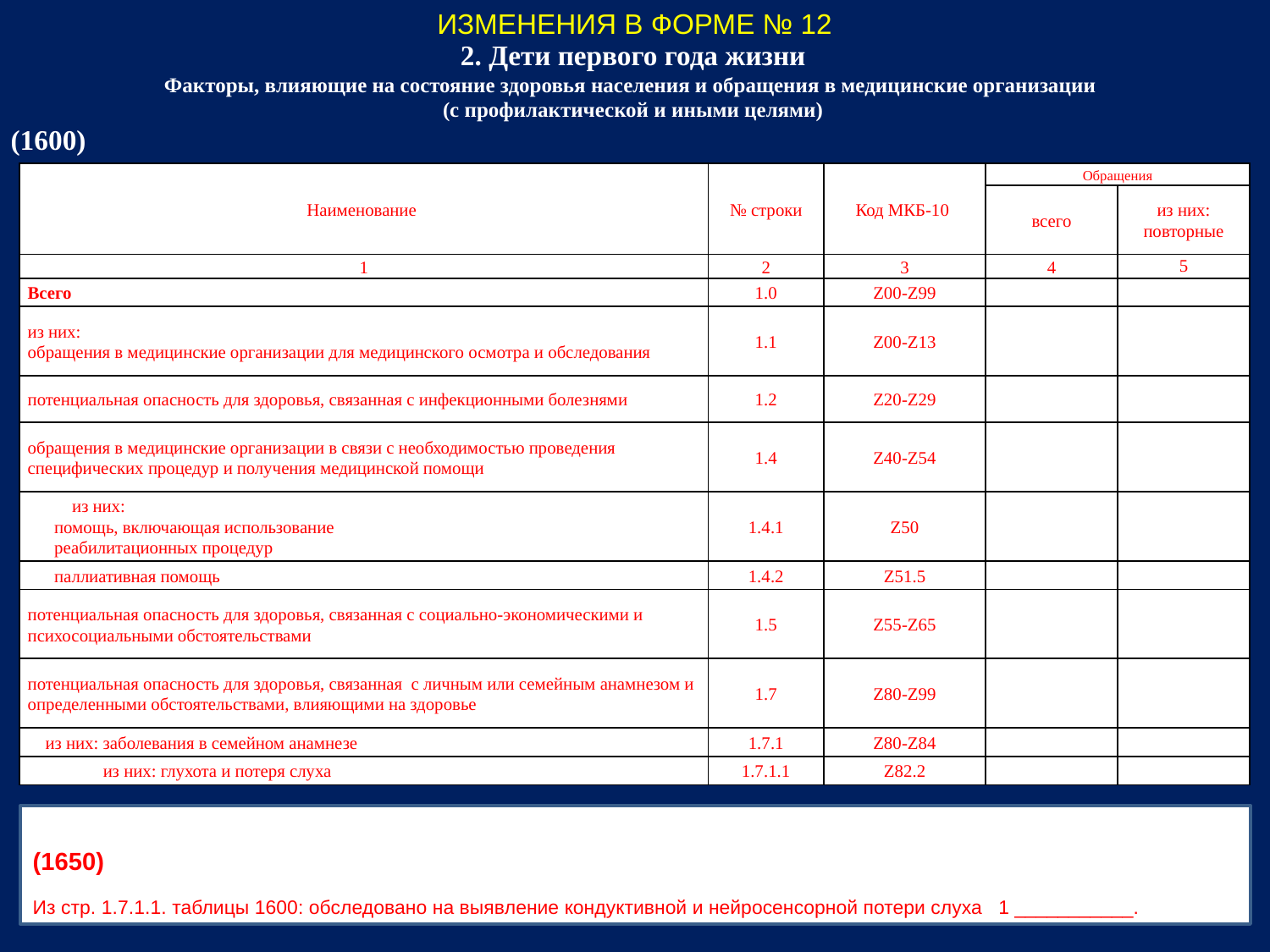

ИЗМЕНЕНИЯ В ФОРМЕ № 12
2. Дети первого года жизни
Факторы, влияющие на состояние здоровья населения и обращения в медицинские организации
(с профилактической и иными целями)
(1600)
| Наименование | № строки | Код МКБ-10 | Обращения |  |
| --- | --- | --- | --- | --- |
|  |  |  | всего | из них: повторные |
| 1 | 2 | 3 | 4 | 5 |
| Всего | 1.0 | Z00-Z99 |  |  |
| из них: обращения в медицинские организации для медицинского осмотра и обследования | 1.1 | Z00-Z13 |  |  |
| потенциальная опасность для здоровья, связанная с инфекционными болезнями | 1.2 | Z20-Z29 |  |  |
| обращения в медицинские организации в связи с необходимостью проведения специфических процедур и получения медицинской помощи | 1.4 | Z40-Z54 |  |  |
| из них: помощь, включающая использование реабилитационных процедур | 1.4.1 | Z50 |  |  |
| паллиативная помощь | 1.4.2 | Z51.5 |  |  |
| потенциальная опасность для здоровья, связанная с социально-экономическими и психосоциальными обстоятельствами | 1.5 | Z55-Z65 |  |  |
| потенциальная опасность для здоровья, связанная с личным или семейным анамнезом и определенными обстоятельствами, влияющими на здоровье | 1.7 | Z80-Z99 |  |  |
| из них: заболевания в семейном анамнезе | 1.7.1 | Z80-Z84 |  |  |
| из них: глухота и потеря слуха | 1.7.1.1 | Z82.2 |  |  |

(1650)

Из стр. 1.7.1.1. таблицы 1600: обследовано на выявление кондуктивной и нейросенсорной потери слуха   1 ___________.